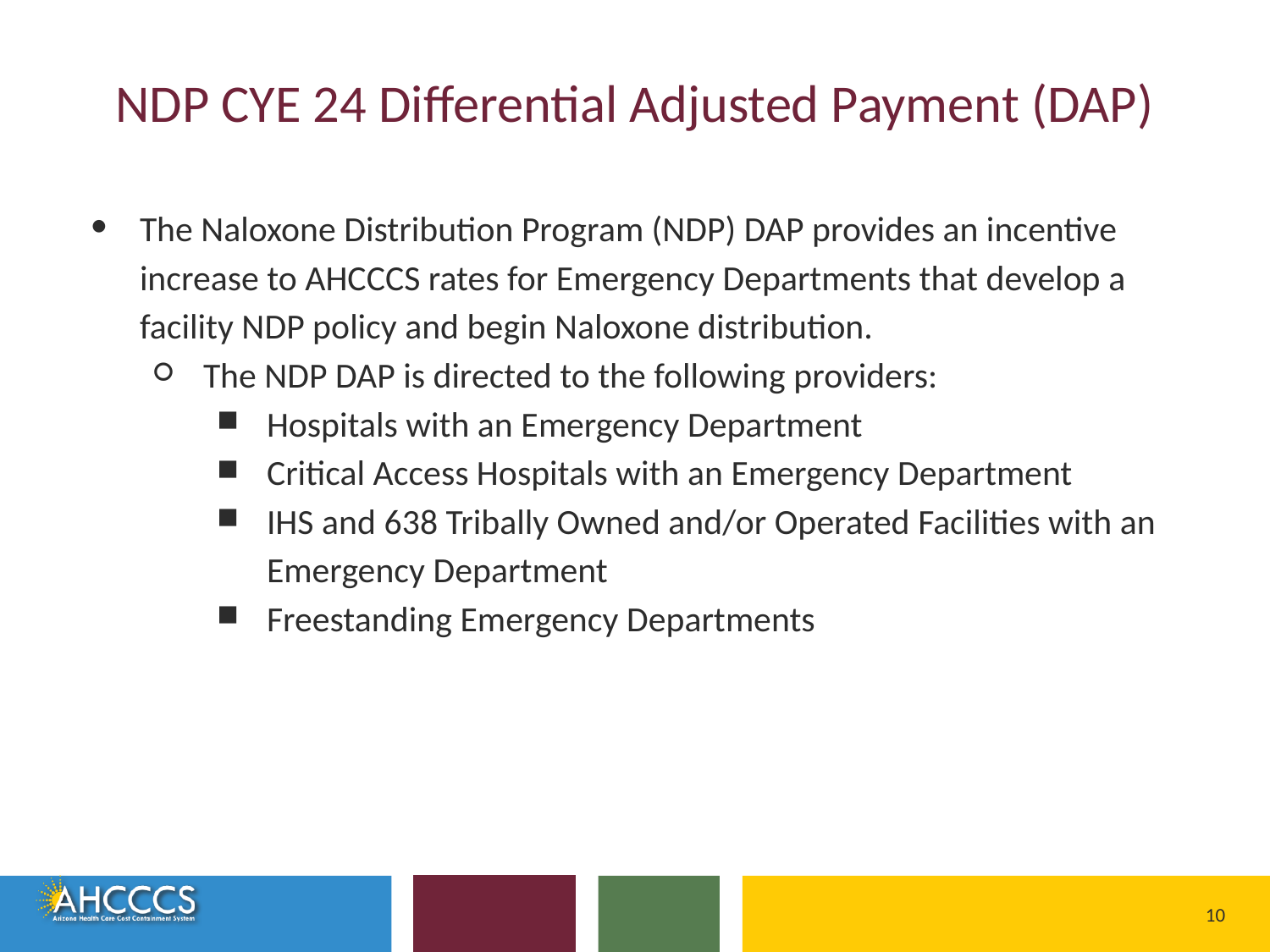

# NDP CYE 24 Differential Adjusted Payment (DAP)
The Naloxone Distribution Program (NDP) DAP provides an incentive increase to AHCCCS rates for Emergency Departments that develop a facility NDP policy and begin Naloxone distribution.
The NDP DAP is directed to the following providers:
Hospitals with an Emergency Department
Critical Access Hospitals with an Emergency Department
IHS and 638 Tribally Owned and/or Operated Facilities with an Emergency Department
Freestanding Emergency Departments